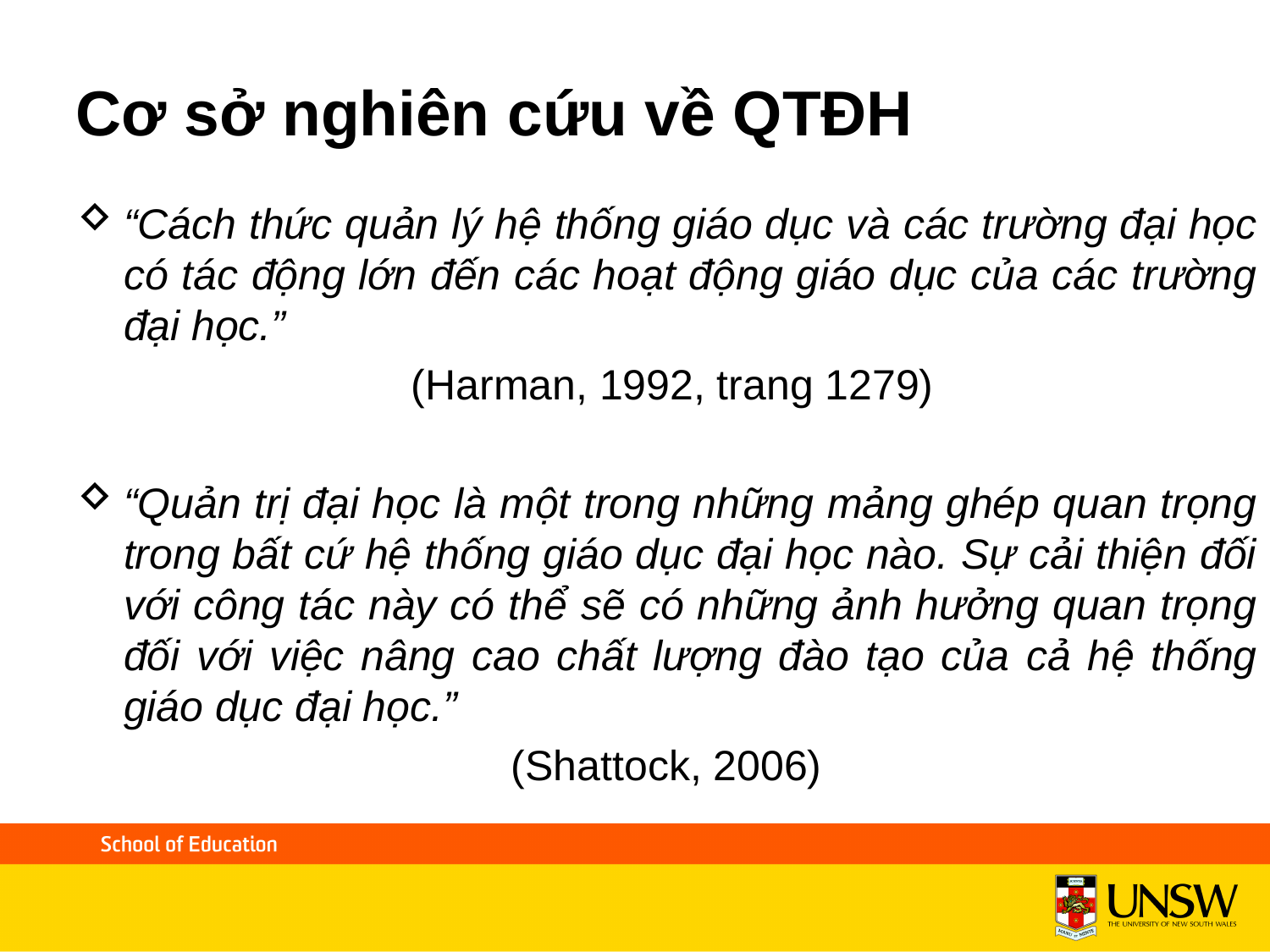

# Cơ sở nghiên cứu về QTĐH
“Cách thức quản lý hệ thống giáo dục và các trường đại học có tác động lớn đến các hoạt động giáo dục của các trường đại học.”
 (Harman, 1992, trang 1279)

“Quản trị đại học là một trong những mảng ghép quan trọng trong bất cứ hệ thống giáo dục đại học nào. Sự cải thiện đối với công tác này có thể sẽ có những ảnh hưởng quan trọng đối với việc nâng cao chất lượng đào tạo của cả hệ thống giáo dục đại học.”
(Shattock, 2006)